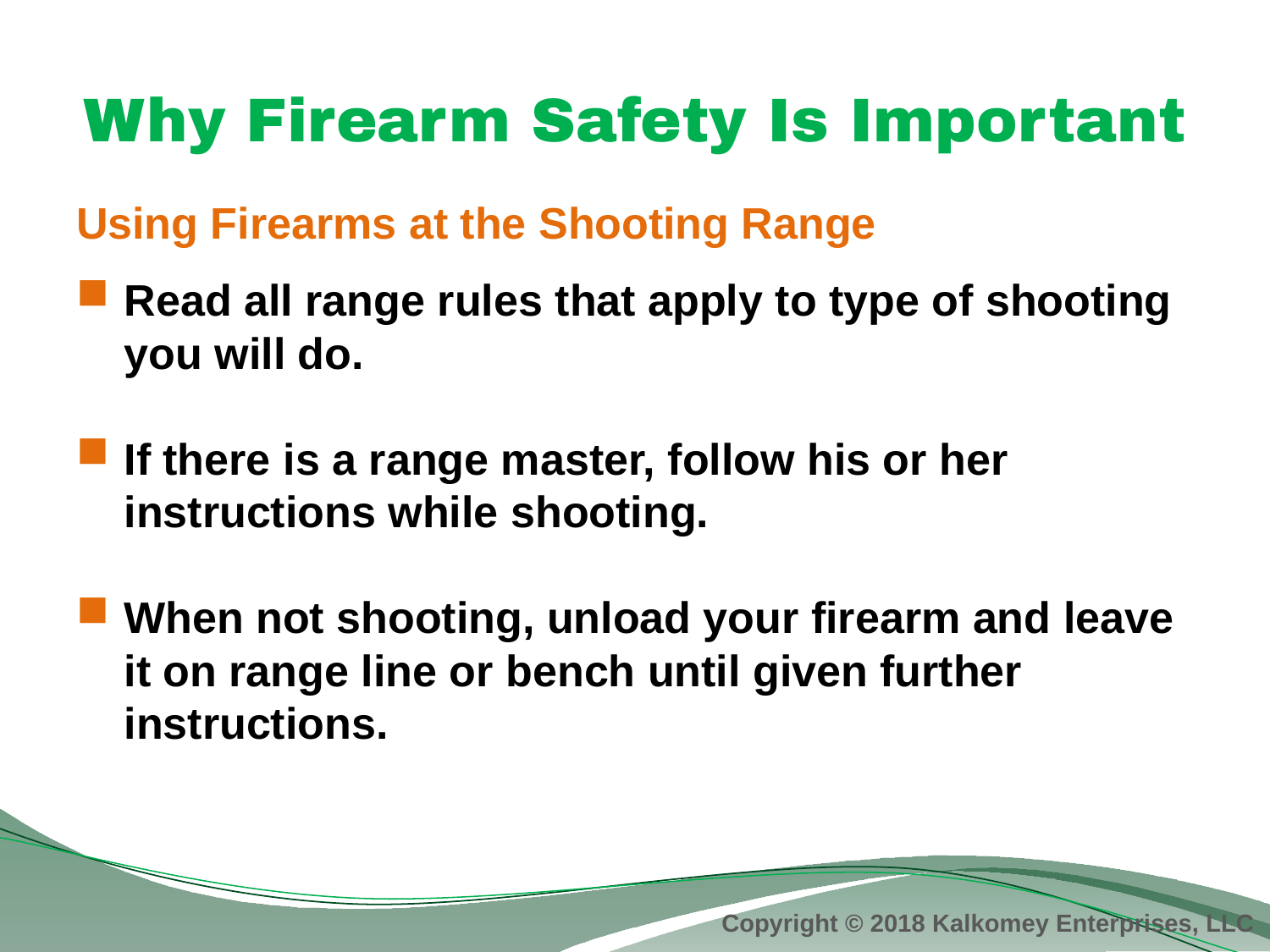

# Why Firearm Safety Is Important
Using Firearms at the Shooting Range
Read all range rules that apply to type of shooting you will do.
If there is a range master, follow his or her instructions while shooting.
When not shooting, unload your firearm and leave it on range line or bench until given further instructions.